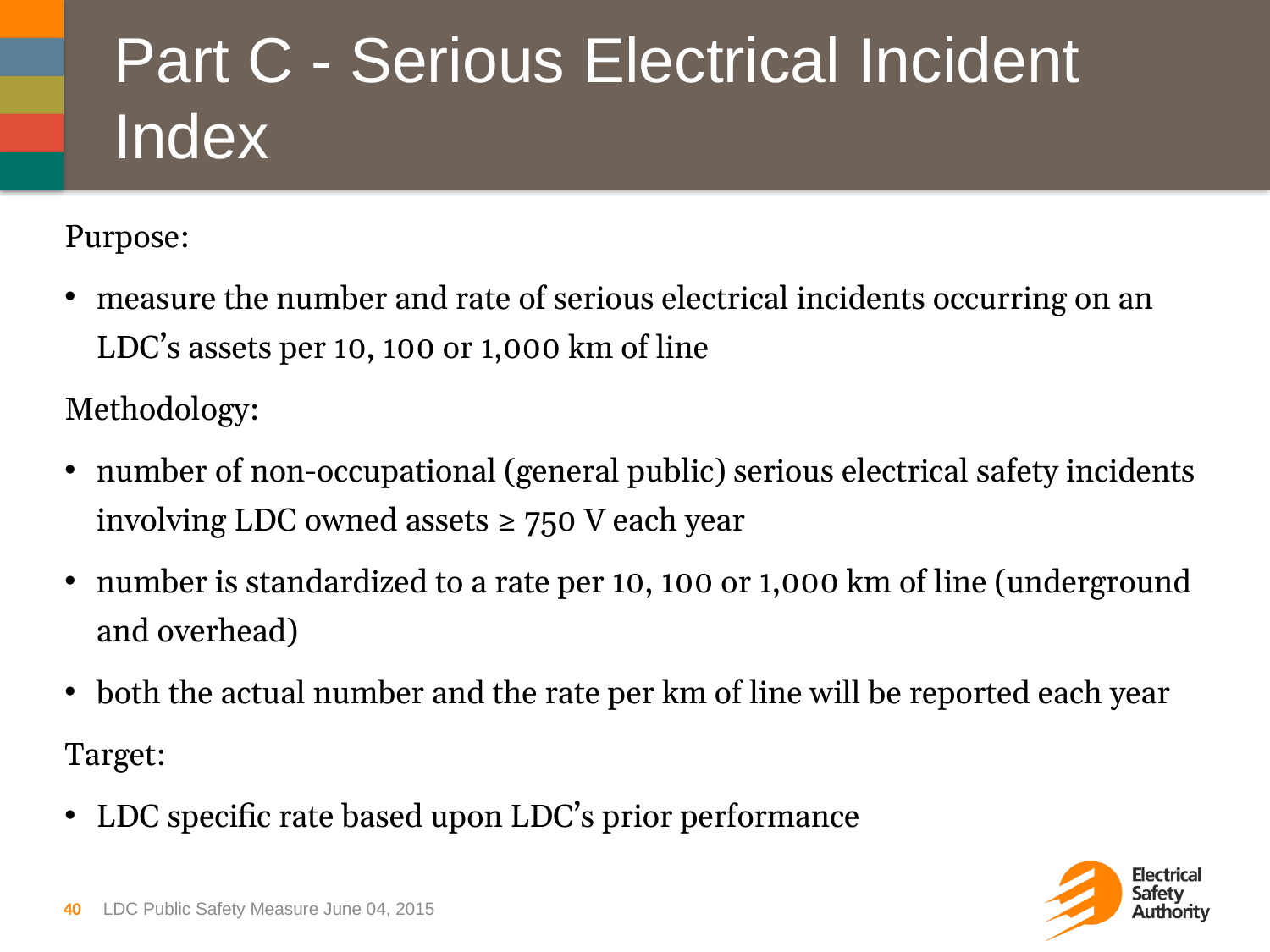

# Part C - Serious Electrical Incident Index
Purpose:
measure the number and rate of serious electrical incidents occurring on an LDC’s assets per 10, 100 or 1,000 km of line
Methodology:
number of non-occupational (general public) serious electrical safety incidents involving LDC owned assets ≥ 750 V each year
number is standardized to a rate per 10, 100 or 1,000 km of line (underground and overhead)
both the actual number and the rate per km of line will be reported each year
Target:
LDC specific rate based upon LDC’s prior performance

40
LDC Public Safety Measure June 04, 2015